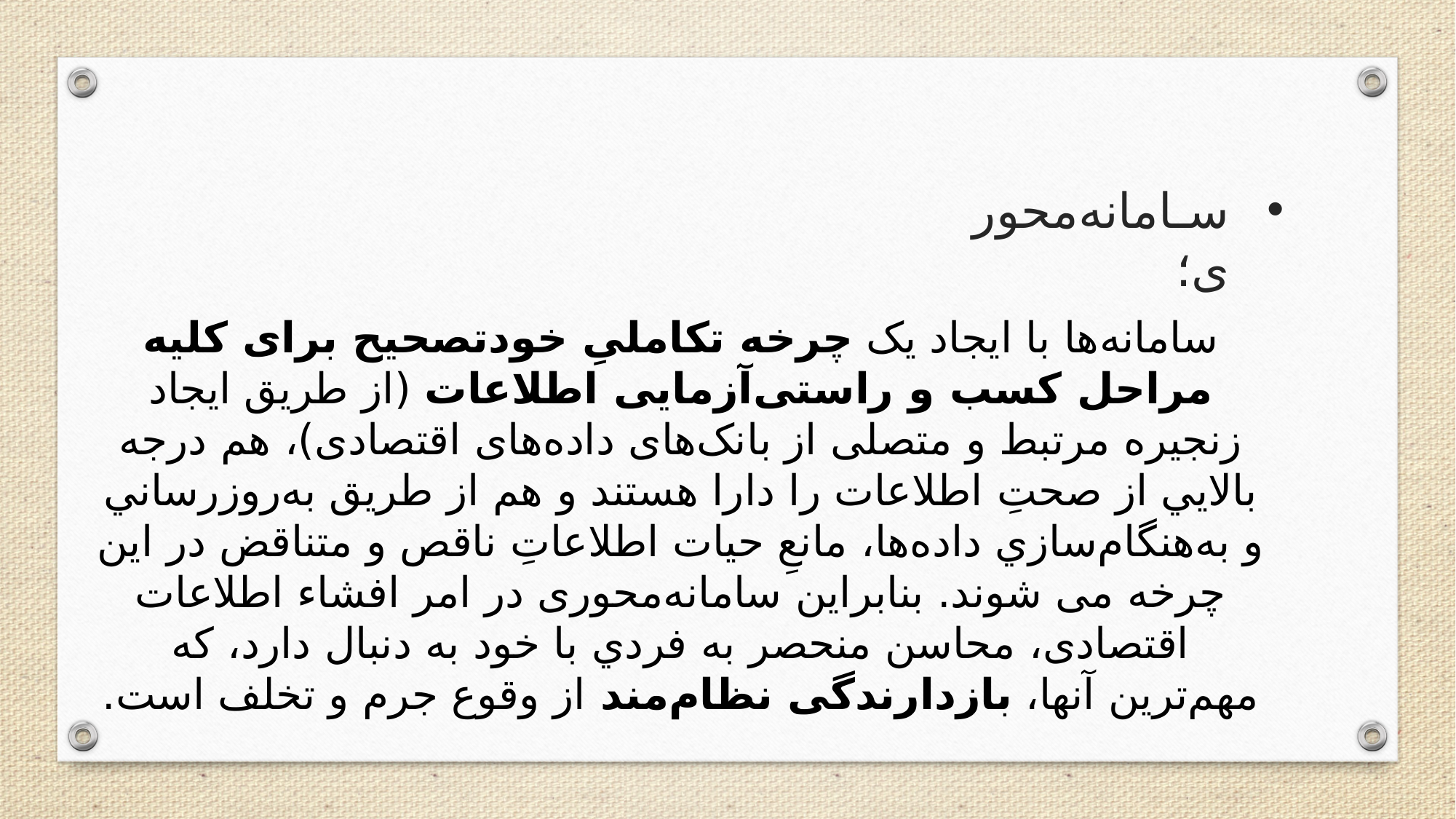

سامانه‌محوری؛
سامانه‌‌ها با ایجاد یک چرخه تکاملیِ خودتصحیح برای کلیه مراحل کسب و راستی‌‌آزمایی اطلاعات (از طریق ایجاد زنجیره مرتبط و متصلی از بانک‌‌های داده‌‌های اقتصادی)، هم درجه بالایي از صحتِ اطلاعات را دارا هستند و هم از طریق به‌‌روزرساني و به‌‌هنگام‌سازي داده‌‌ها، مانعِ حیات اطلاعاتِ ناقص و متناقض در این چرخه می شوند‌‌. بنابراین سامانه‌‌محوری در امر افشاء اطلاعات اقتصادی، محاسن منحصر به فردي با خود به دنبال دارد، که مهم‌‌ترین آنها، بازدارندگی نظام‌مند از وقوع جرم و تخلف است.